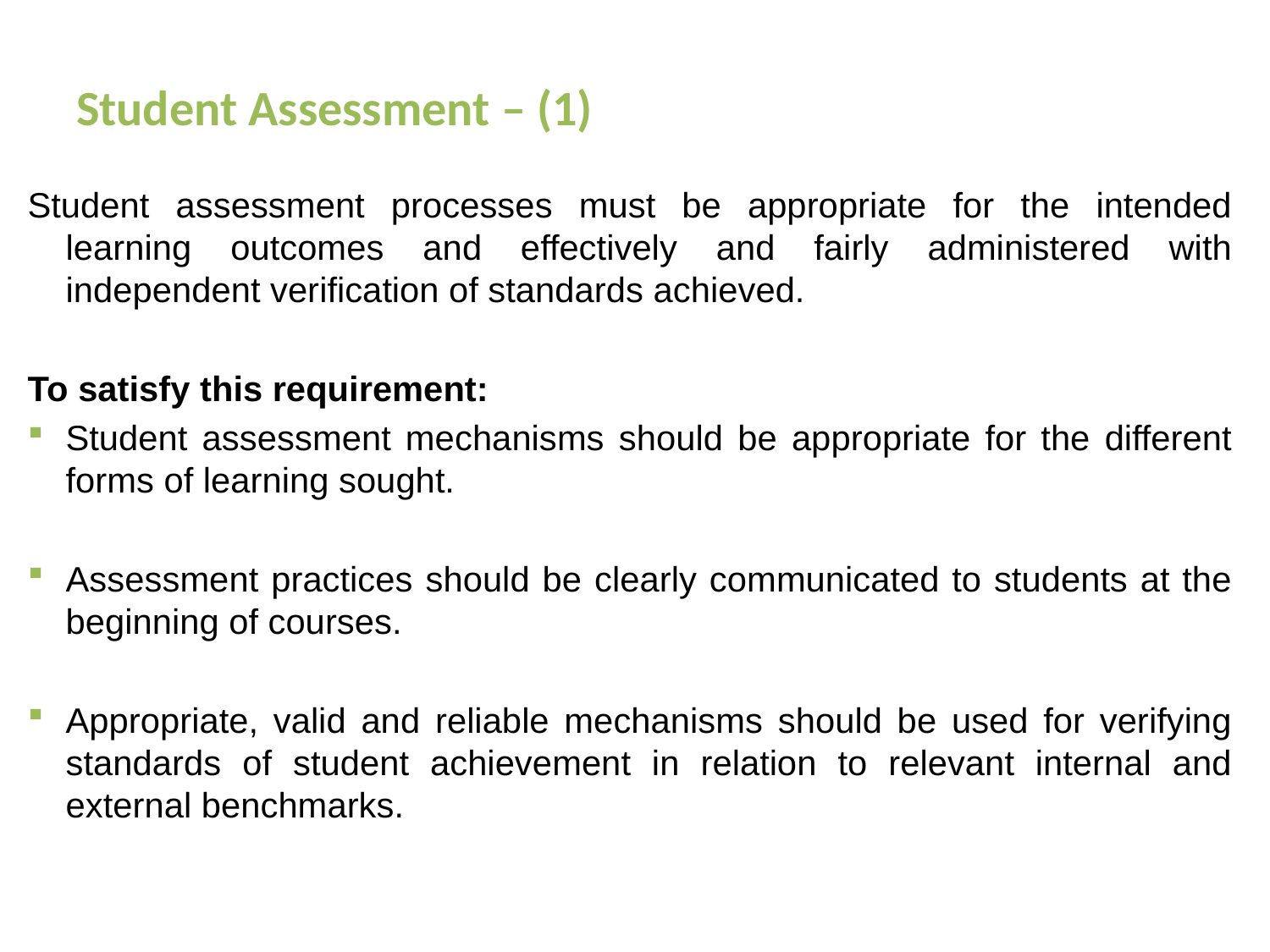

# Student Assessment – (1)
Student assessment processes must be appropriate for the intended learning outcomes and effectively and fairly administered with independent verification of standards achieved.

To satisfy this requirement:
Student assessment mechanisms should be appropriate for the different forms of learning sought.

Assessment practices should be clearly communicated to students at the beginning of courses.

Appropriate, valid and reliable mechanisms should be used for verifying standards of student achievement in relation to relevant internal and external benchmarks.